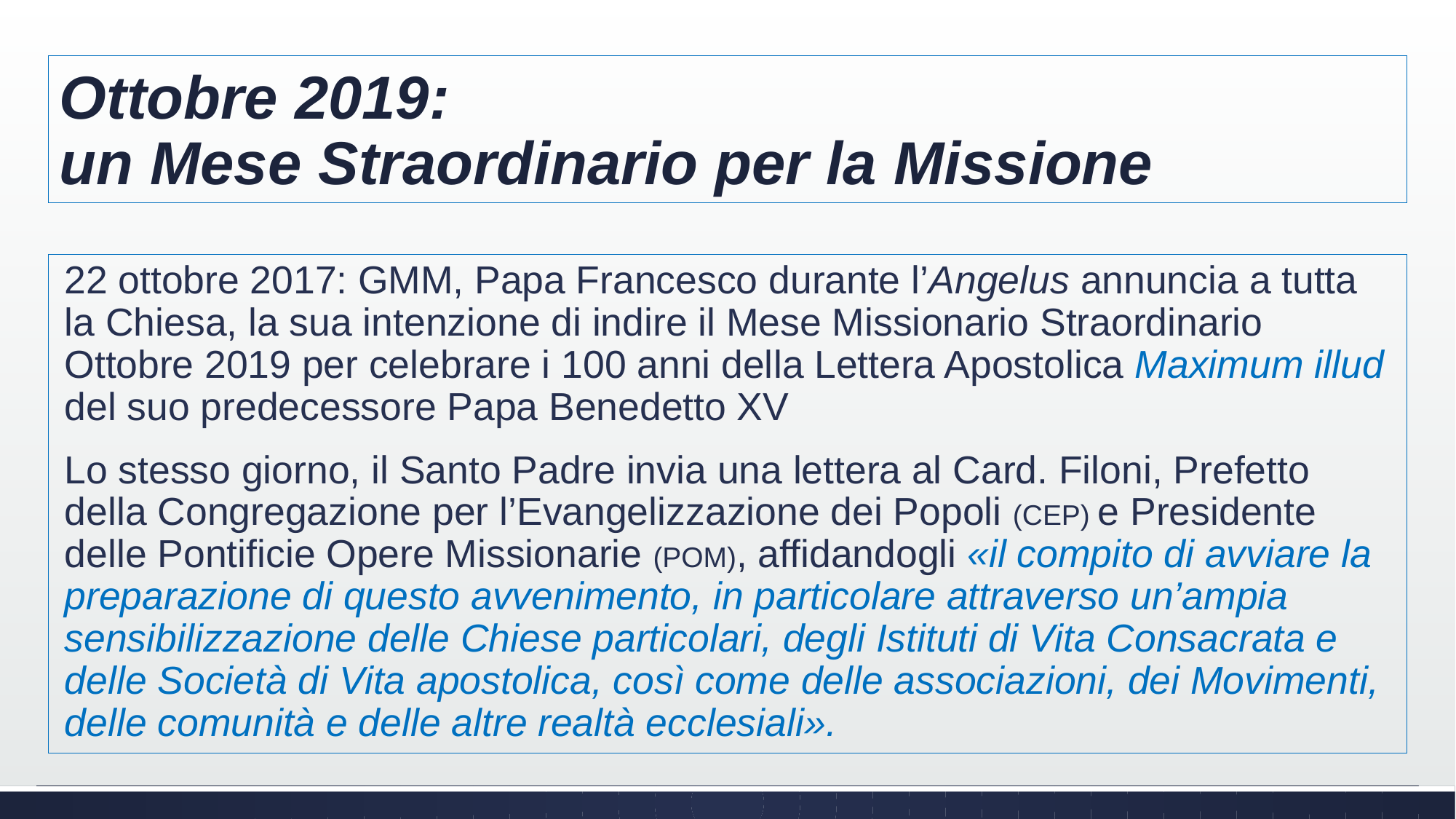

# Ottobre 2019: un Mese Straordinario per la Missione
22 ottobre 2017: GMM, Papa Francesco durante l’Angelus annuncia a tutta la Chiesa, la sua intenzione di indire il Mese Missionario Straordinario Ottobre 2019 per celebrare i 100 anni della Lettera Apostolica Maximum illud del suo predecessore Papa Benedetto XV
Lo stesso giorno, il Santo Padre invia una lettera al Card. Filoni, Prefetto della Congregazione per l’Evangelizzazione dei Popoli (CEP) e Presidente delle Pontificie Opere Missionarie (POM), affidandogli «il compito di avviare la preparazione di questo avvenimento, in particolare attraverso un’ampia sensibilizzazione delle Chiese particolari, degli Istituti di Vita Consacrata e delle Società di Vita apostolica, così come delle associazioni, dei Movimenti, delle comunità e delle altre realtà ecclesiali».